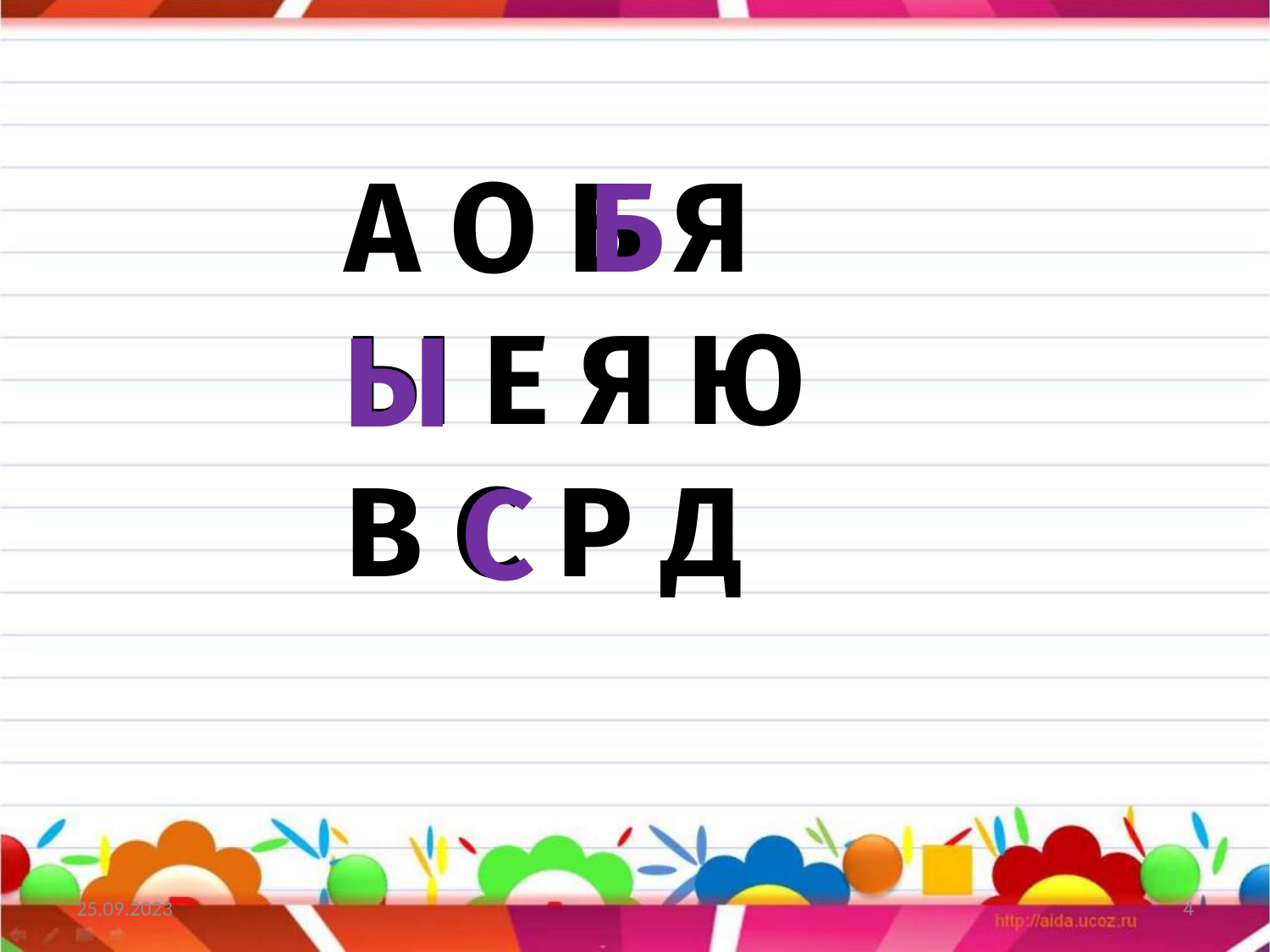

Б
А О Б Я
Ы Е Я Ю
В С Р Д
Ы
С
25.09.2023
4